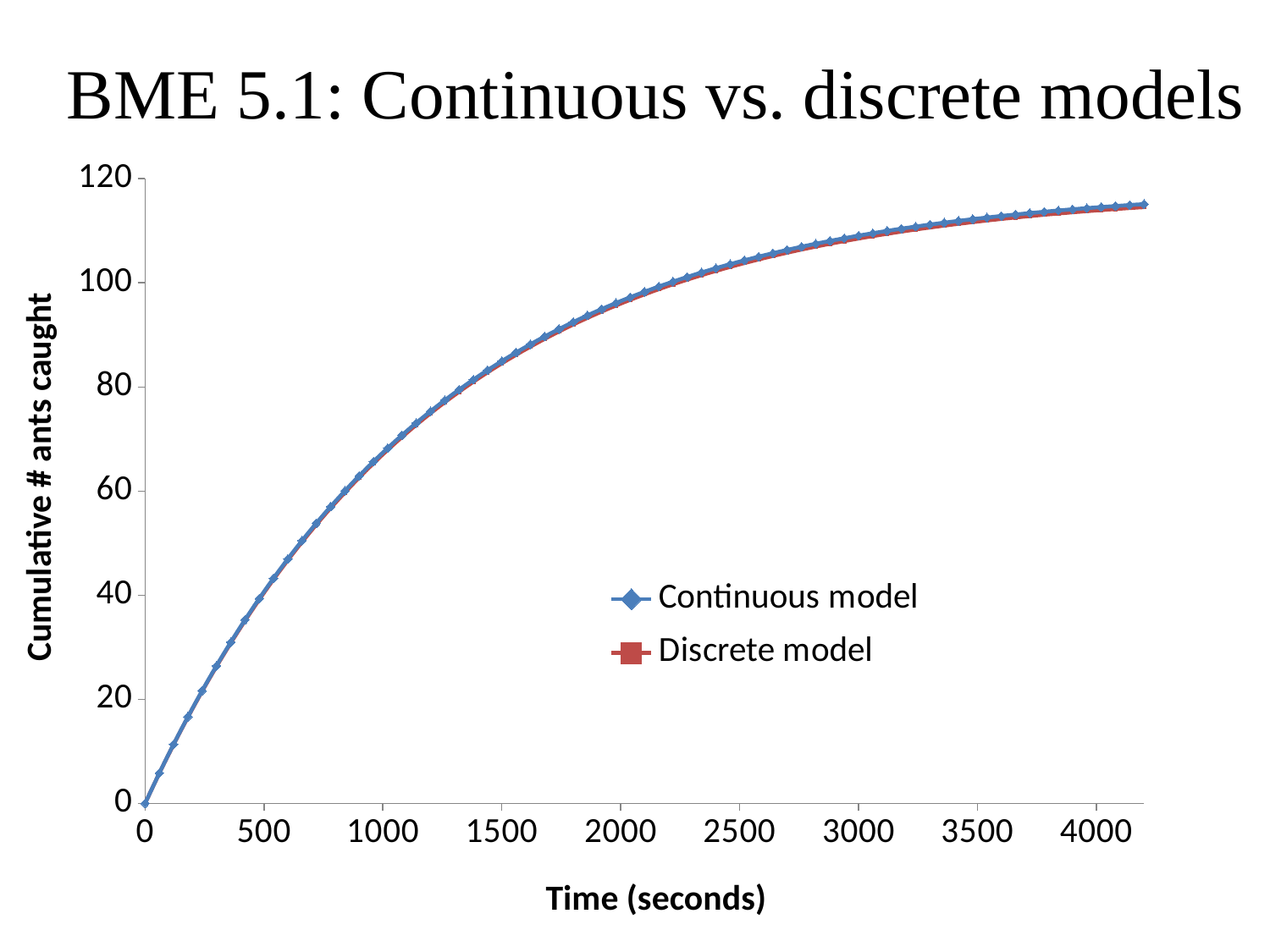

BME 5.1: Continuous vs. discrete models

### Chart

| Category | Continuous model | Discrete model |
|---|---|---|
Cumulative # ants caught
Time (seconds)